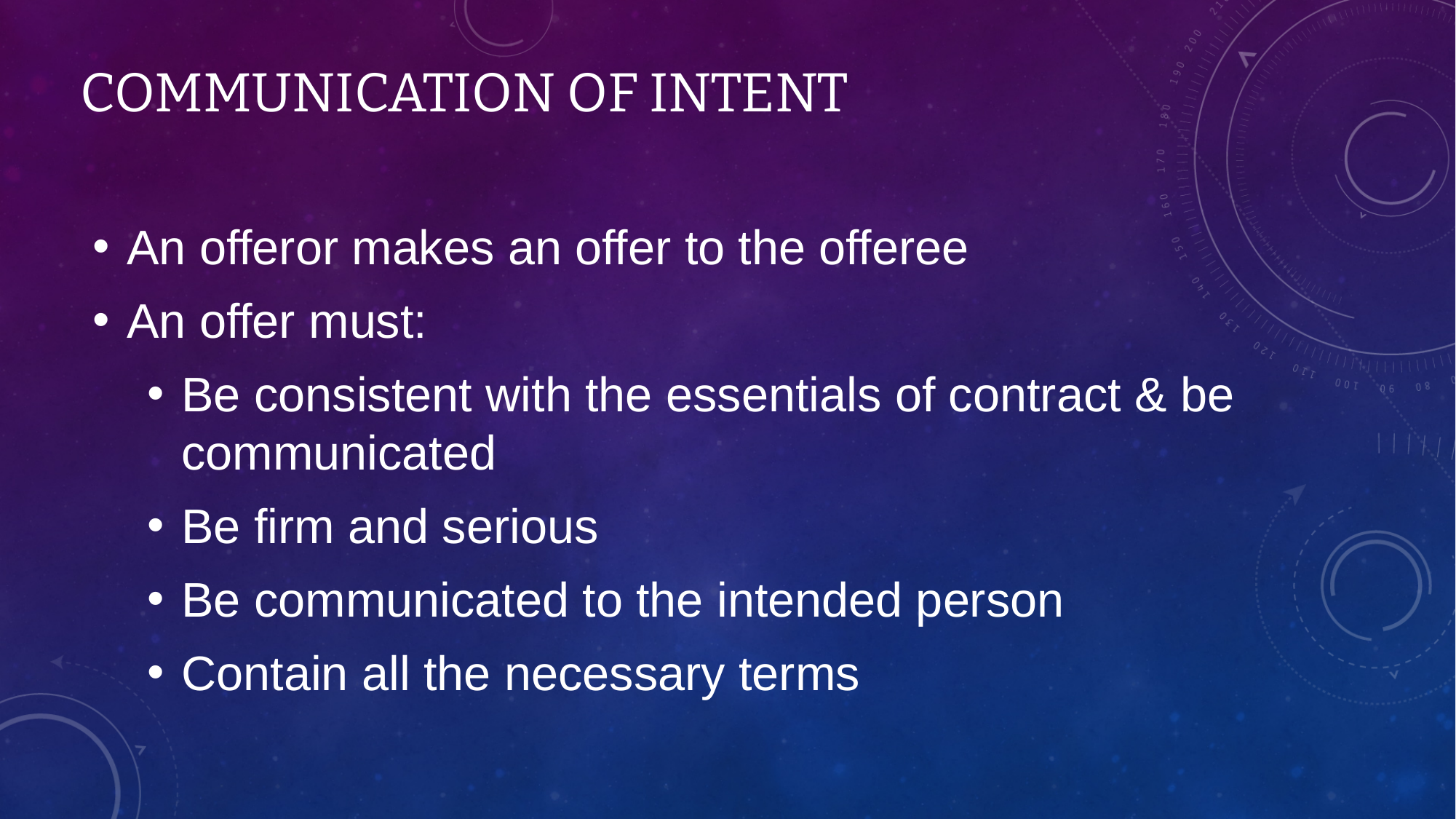

# Communication of intent
An offeror makes an offer to the offeree
An offer must:
Be consistent with the essentials of contract & be communicated
Be firm and serious
Be communicated to the intended person
Contain all the necessary terms